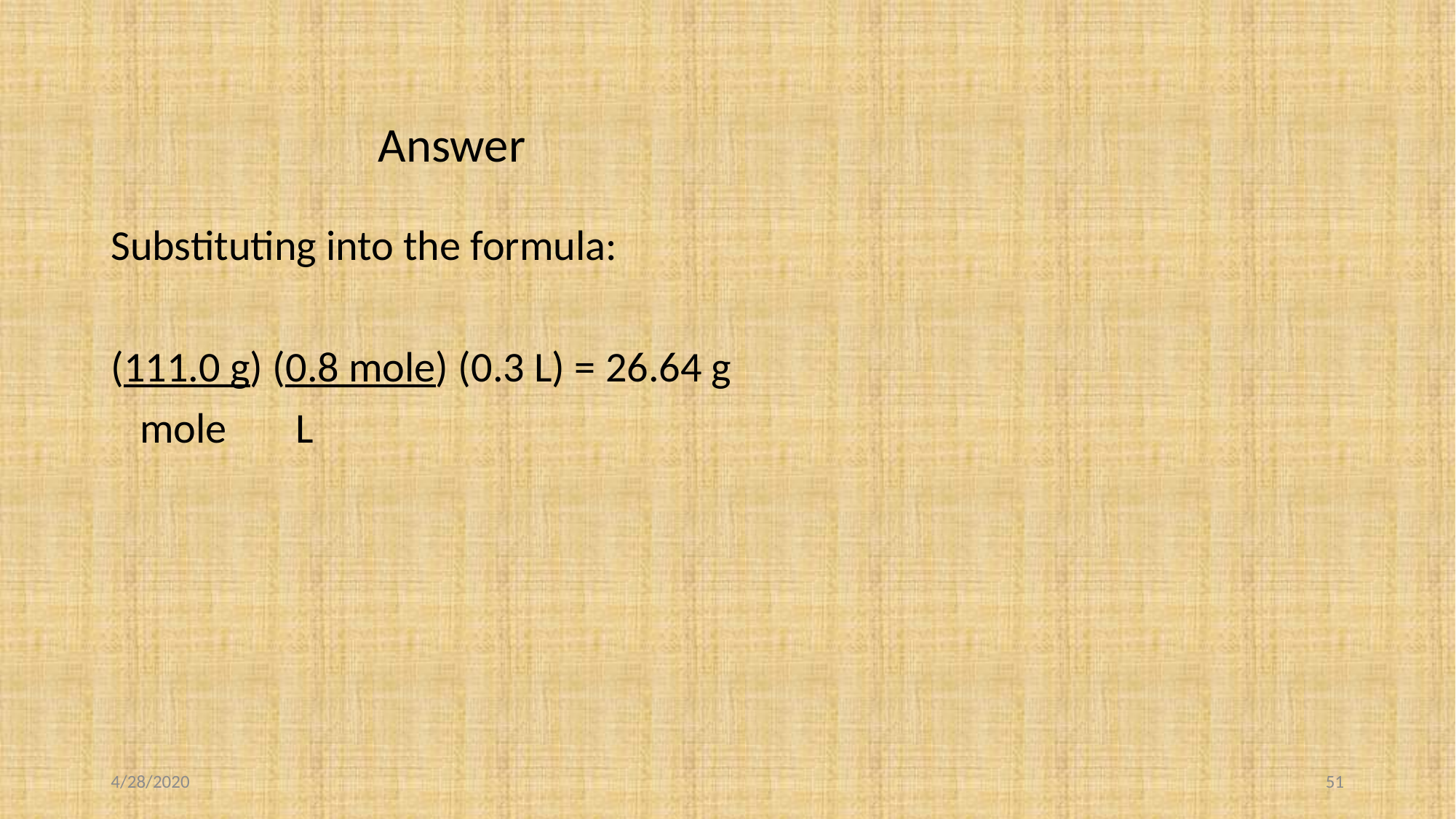

# Answer
Substituting into the formula:

(111.0 g) (0.8 mole) (0.3 L) = 26.64 g
   mole	     L

4/28/2020
51